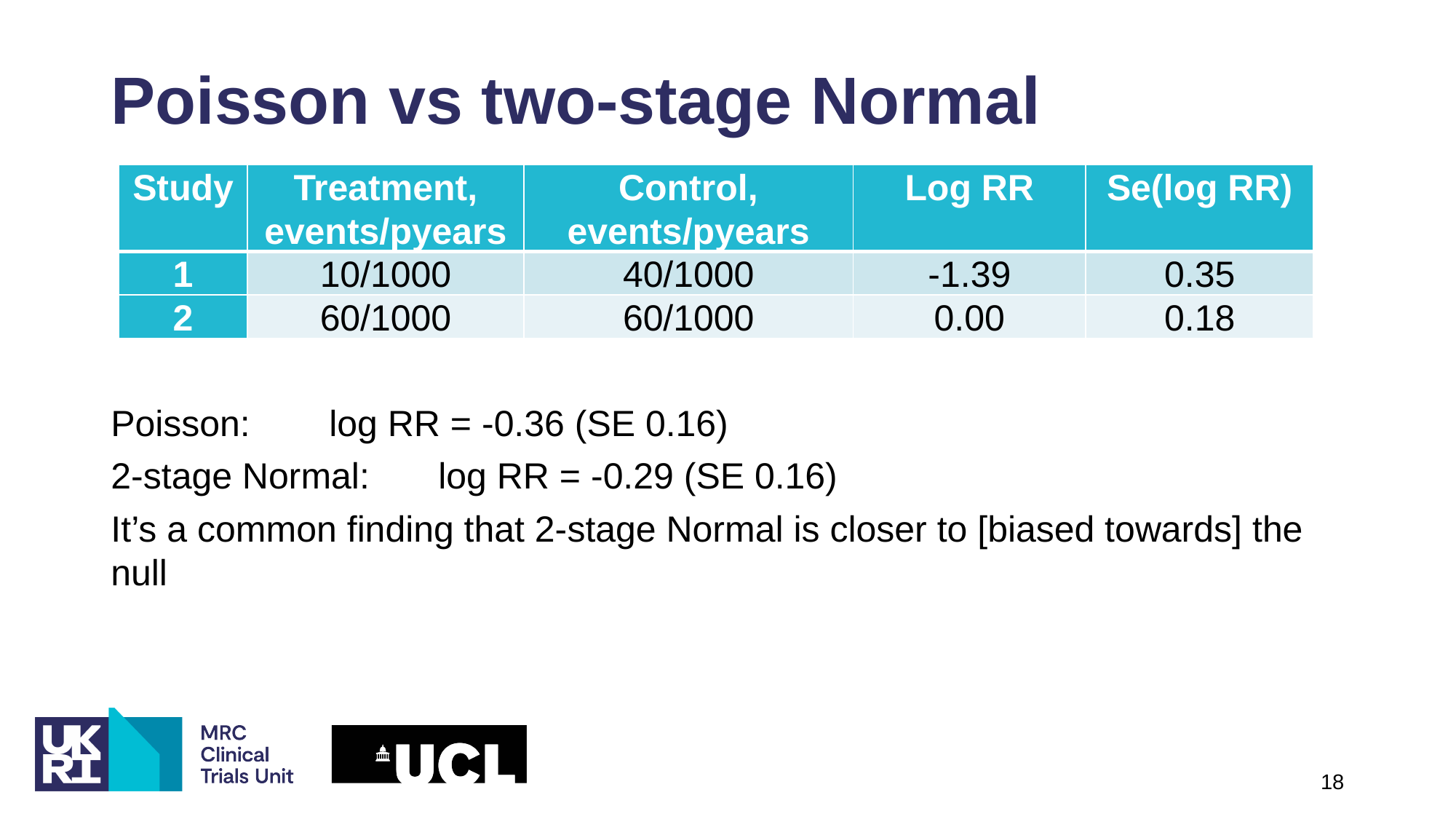

# Poisson vs two-stage Normal
| Study | Treatment, events/pyears | Control, events/pyears | Log RR | Se(log RR) |
| --- | --- | --- | --- | --- |
| 1 | 10/1000 | 40/1000 | -1.39 | 0.35 |
| 2 | 60/1000 | 60/1000 | 0.00 | 0.18 |
Poisson:	log RR = -0.36 (SE 0.16)
2-stage Normal:	log RR = -0.29 (SE 0.16)
It’s a common finding that 2-stage Normal is closer to [biased towards] the null

18